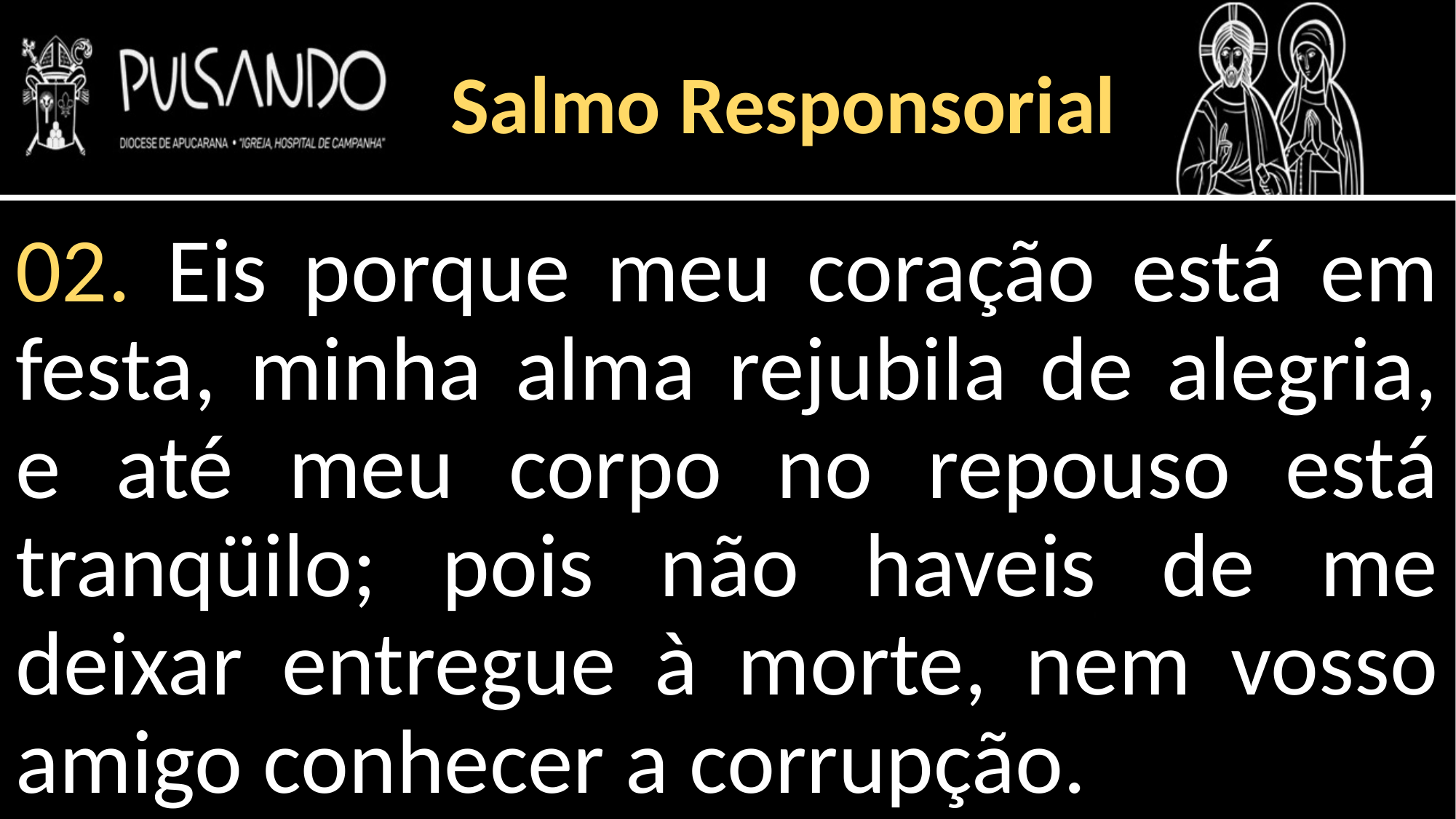

Salmo Responsorial
02. Eis porque meu coração está em festa, minha alma rejubila de alegria, e até meu corpo no repouso está tranqüilo; pois não haveis de me deixar entregue à morte, nem vosso amigo conhecer a corrupção.